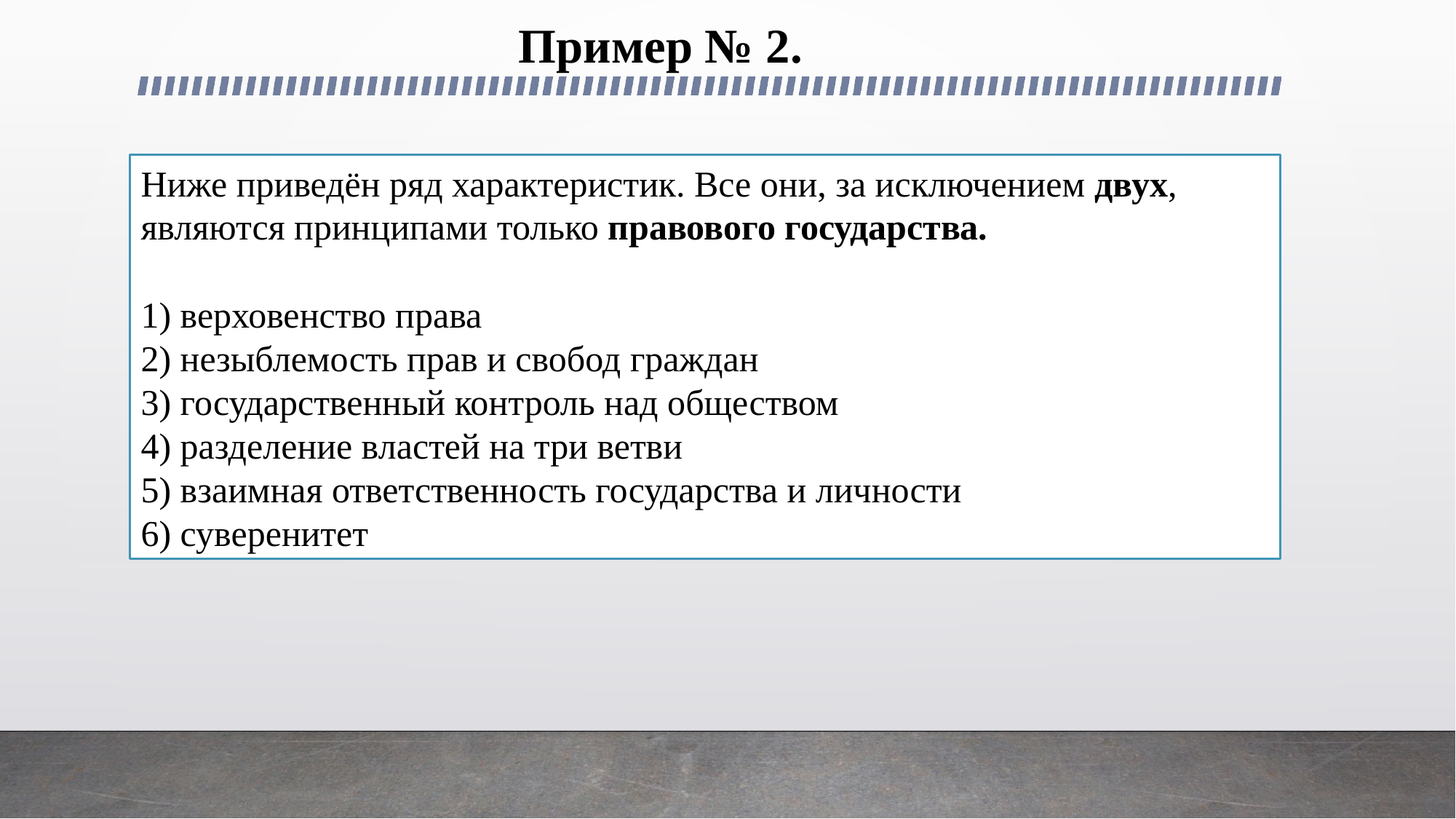

# Пример № 2.
Ниже приведён ряд характеристик. Все они, за исключением двух, являются принципами только правового государства.

1) верховенство права
2) незыблемость прав и свобод граждан
3) государственный контроль над обществом
4) разделение властей на три ветви
5) взаимная ответственность государства и личности
6) суверенитет